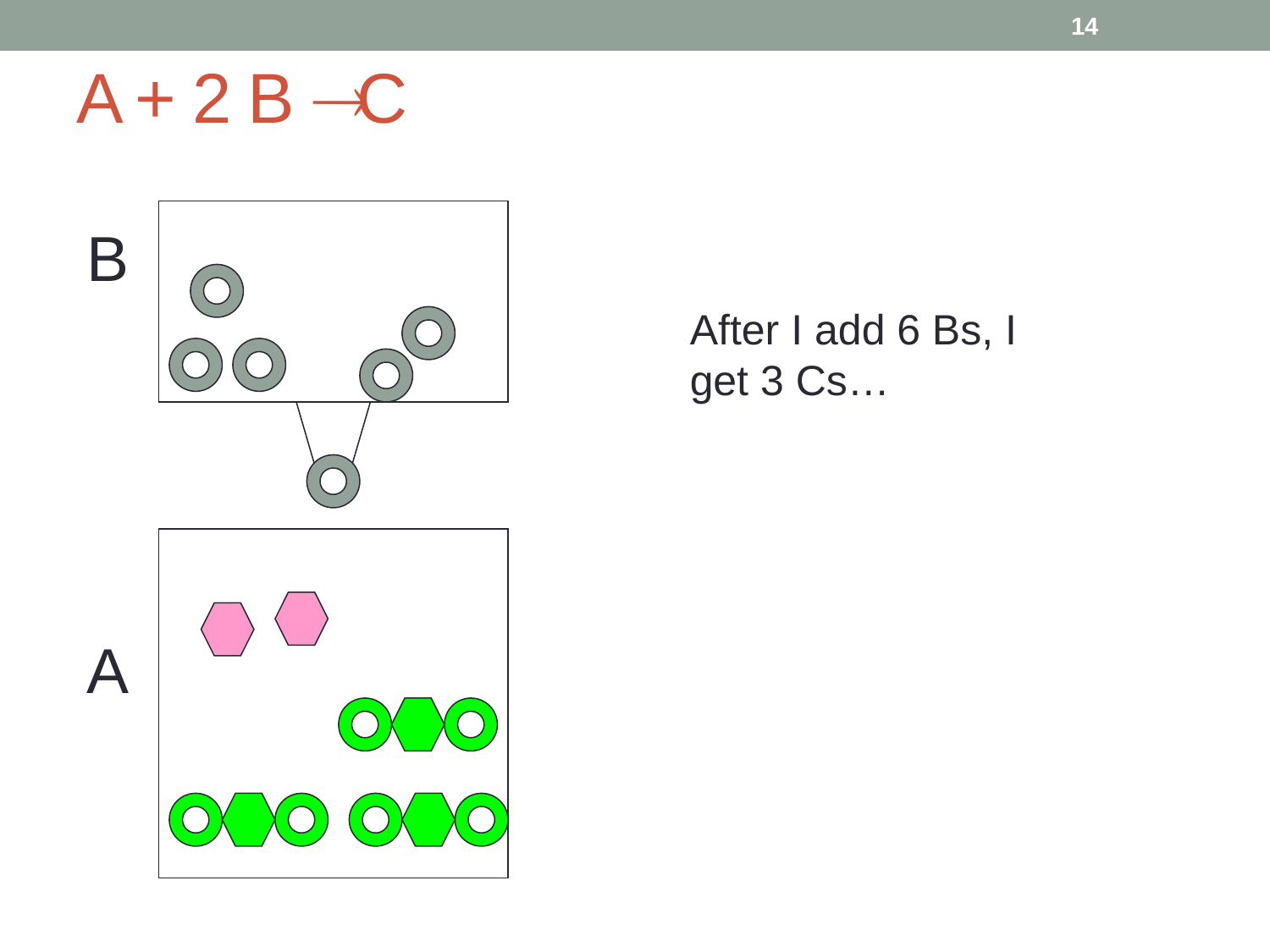

14
# A + 2 B → C

B

After I add 6 Bs, I get 3 Cs…

A